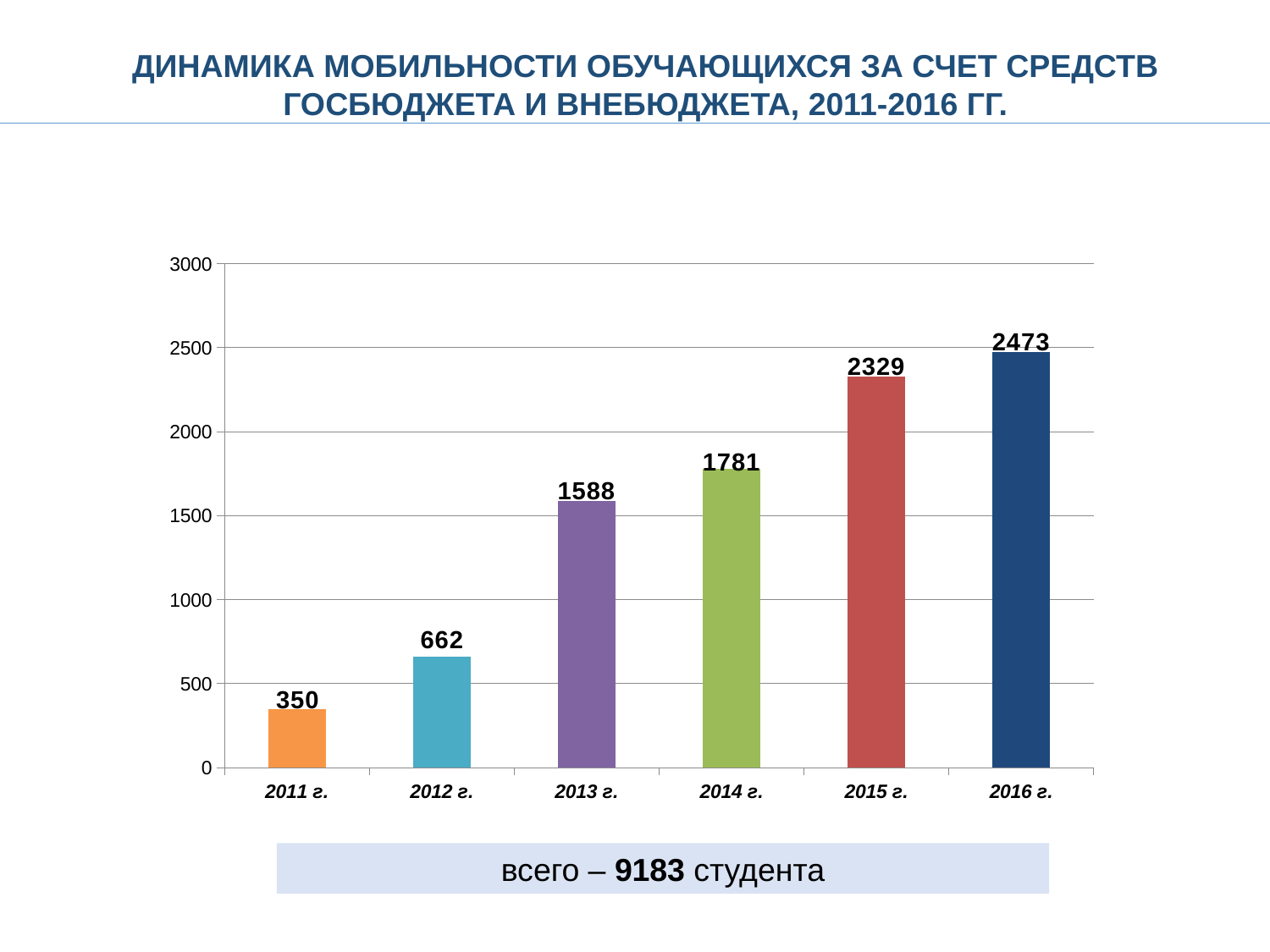

ДИНАМИКА МОБИЛЬНОСТИ ОБУЧАЮЩИХСЯ ЗА СЧЕТ СРЕДСТВ ГОСБЮДЖЕТА И ВНЕБЮДЖЕТА, 2011-2016 ГГ.

### Chart

| Category |  |
|---|---|
| 2011 г. | 350.0 |
| 2012 г. | 662.0 |
| 2013 г. | 1588.0 |
| 2014 г. | 1781.0 |
| 2015 г. | 2329.0 |
| 2016 г. | 2473.0 |
всего – 9183 студента